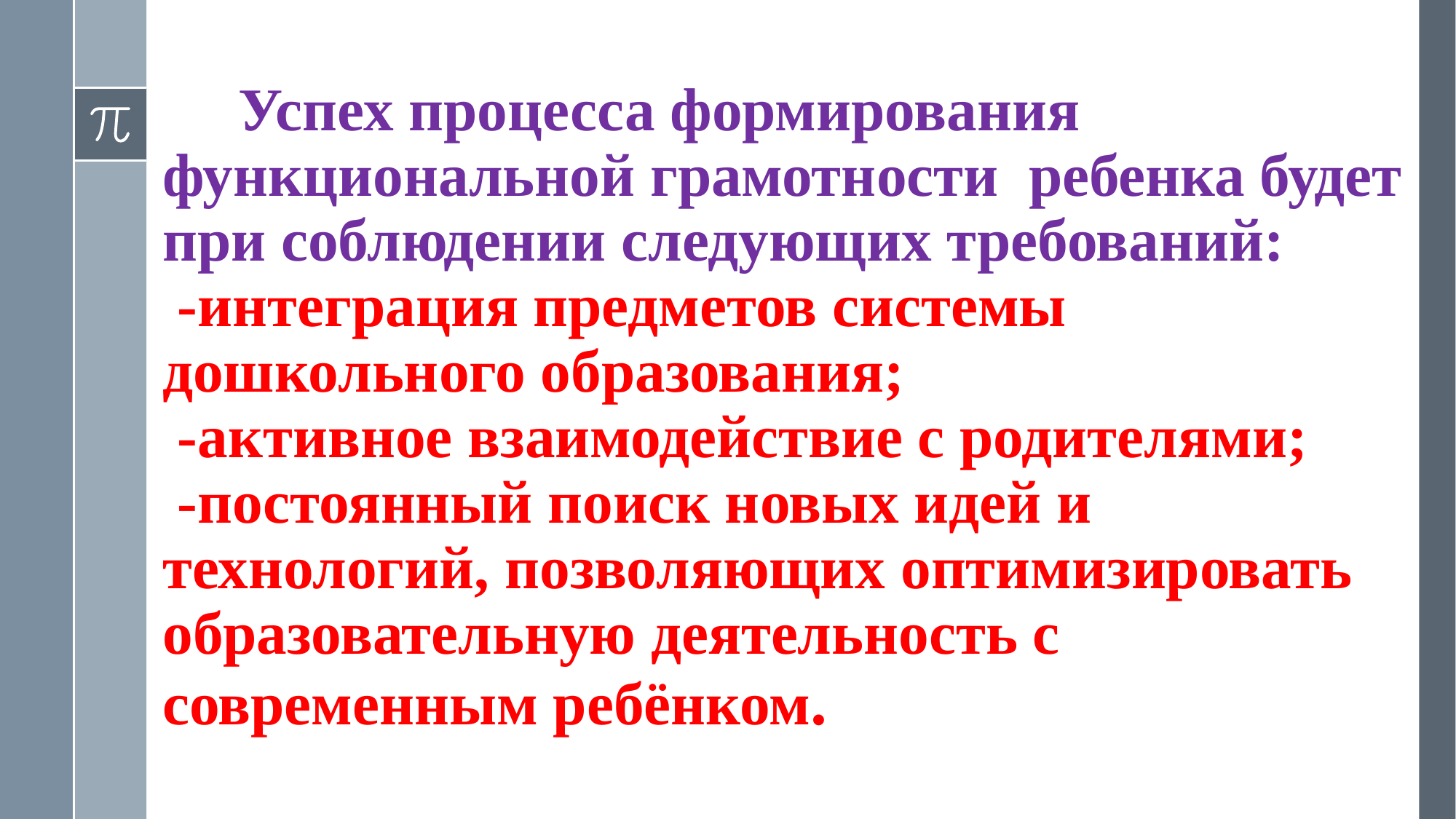

# Успех процесса формирования функциональной грамотности  ребенка будет при соблюдении следующих требований: -интеграция предметов системы    дошкольного образования; -активное взаимодействие с родителями; -постоянный поиск новых идей и технологий, позволяющих оптимизировать образовательную деятельность с современным ребёнком.